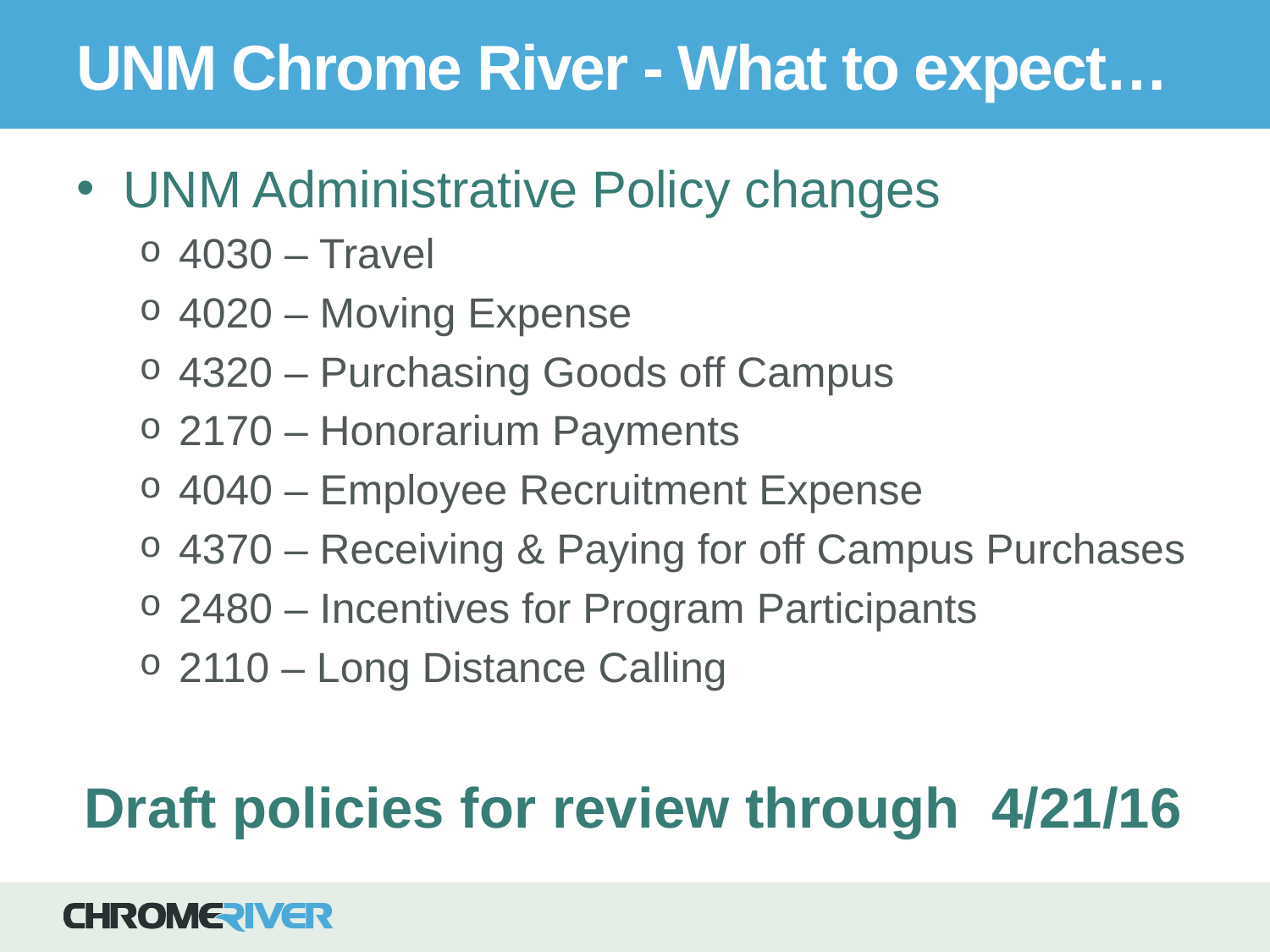

# UNM Chrome River - What to expect…
UNM Administrative Policy changes
4030 – Travel
4020 – Moving Expense
4320 – Purchasing Goods off Campus
2170 – Honorarium Payments
4040 – Employee Recruitment Expense
4370 – Receiving & Paying for off Campus Purchases
2480 – Incentives for Program Participants
2110 – Long Distance Calling

Draft policies for review through  4/21/16